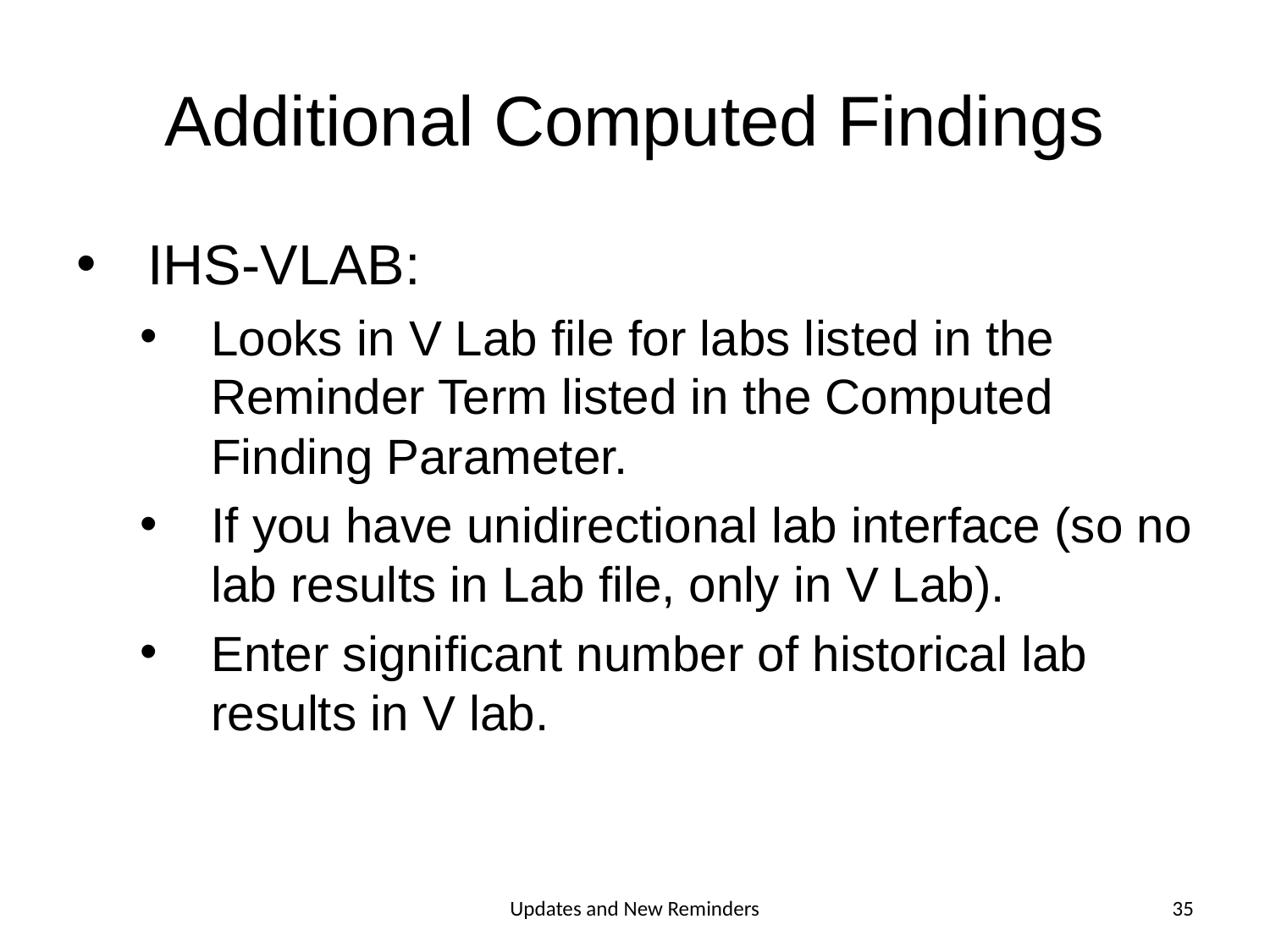

# Additional Computed Findings
IHS-VLAB:
Looks in V Lab file for labs listed in the Reminder Term listed in the Computed Finding Parameter.
If you have unidirectional lab interface (so no lab results in Lab file, only in V Lab).
Enter significant number of historical lab results in V lab.
Updates and New Reminders
35